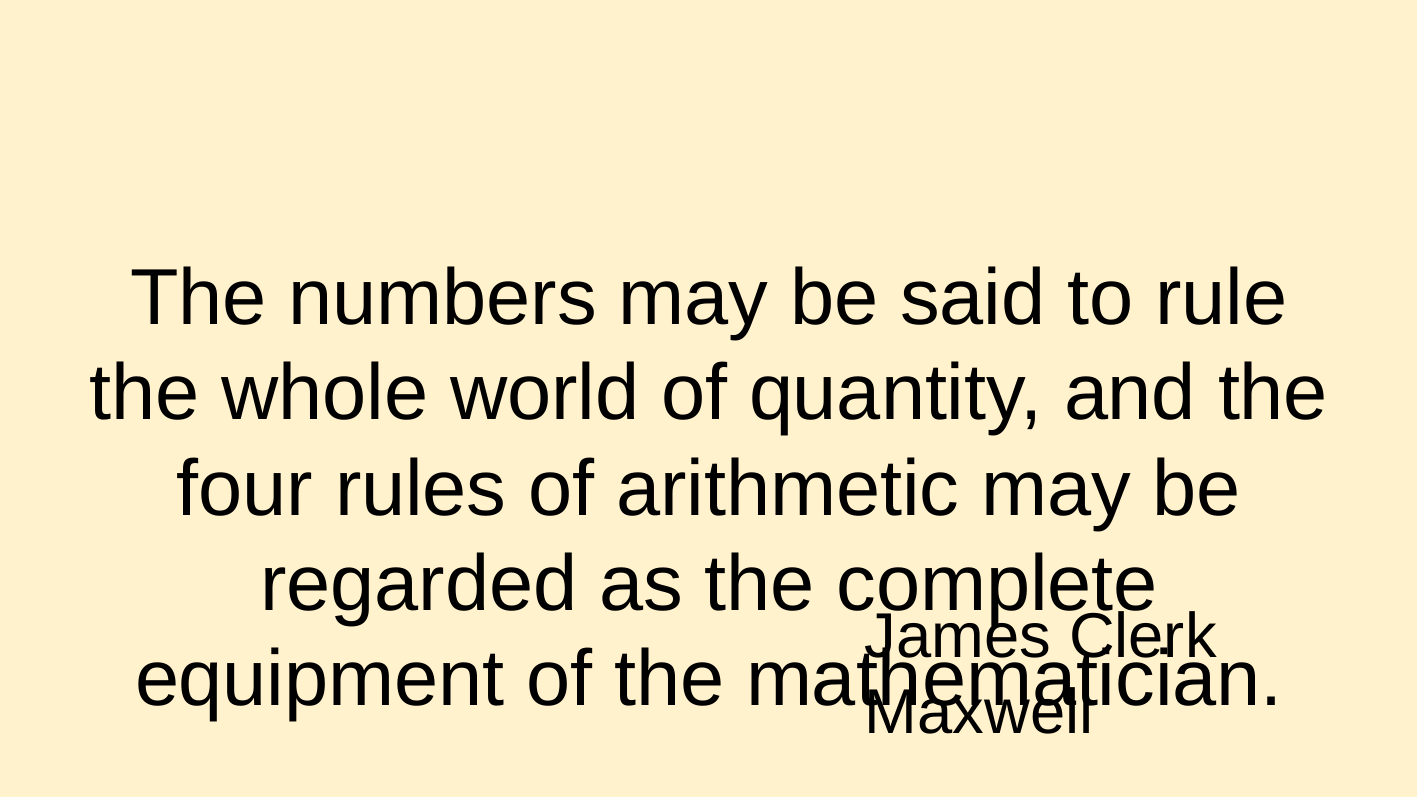

The numbers may be said to rule the whole world of quantity, and the four rules of arithmetic may be regarded as the complete equipment of the mathematician.
James Clerk Maxwell